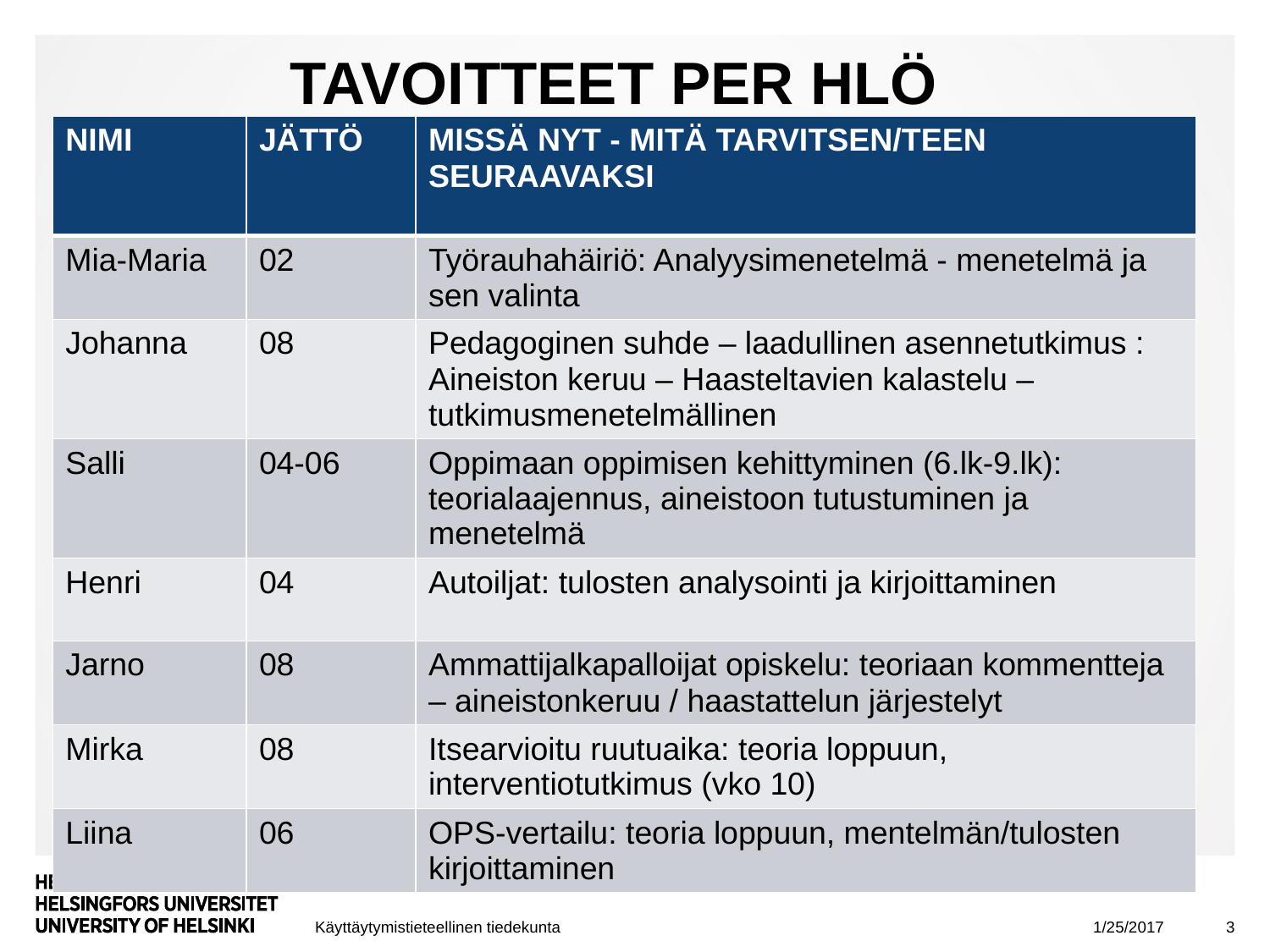

# Tavoitteet per HLÖ
| NIMI | JÄTTÖ | MISSÄ NYT - MITÄ TARVITSEN/TEEN SEURAAVAKSI |
| --- | --- | --- |
| Mia-Maria | 02 | Työrauhahäiriö: Analyysimenetelmä - menetelmä ja sen valinta |
| Johanna | 08 | Pedagoginen suhde – laadullinen asennetutkimus : Aineiston keruu – Haasteltavien kalastelu – tutkimusmenetelmällinen |
| Salli | 04-06 | Oppimaan oppimisen kehittyminen (6.lk-9.lk): teorialaajennus, aineistoon tutustuminen ja menetelmä |
| Henri | 04 | Autoiljat: tulosten analysointi ja kirjoittaminen |
| Jarno | 08 | Ammattijalkapalloijat opiskelu: teoriaan kommentteja – aineistonkeruu / haastattelun järjestelyt |
| Mirka | 08 | Itsearvioitu ruutuaika: teoria loppuun, interventiotutkimus (vko 10) |
| Liina | 06 | OPS-vertailu: teoria loppuun, mentelmän/tulosten kirjoittaminen |
1/25/2017
3